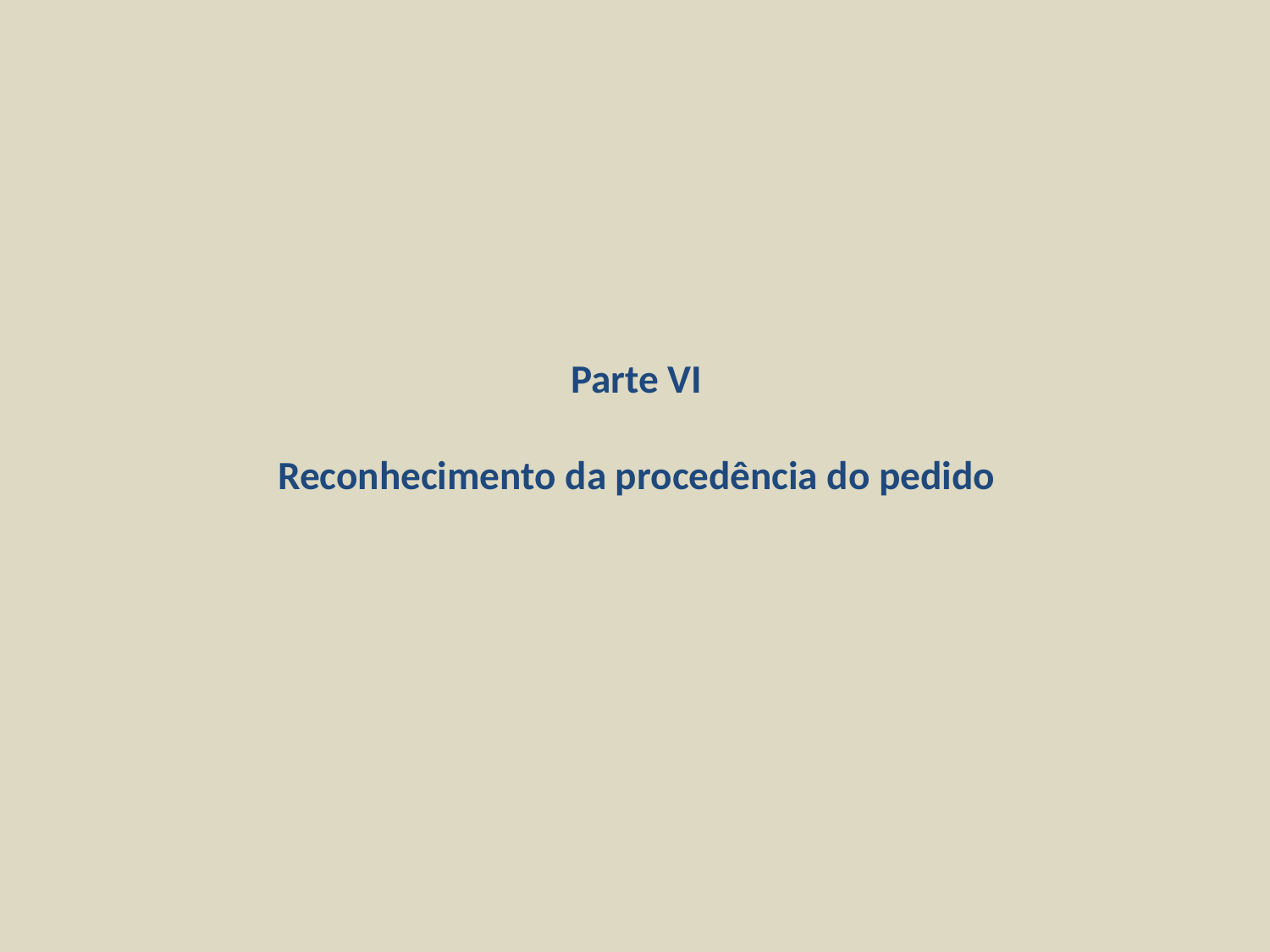

# Parte VI Reconhecimento da procedência do pedido